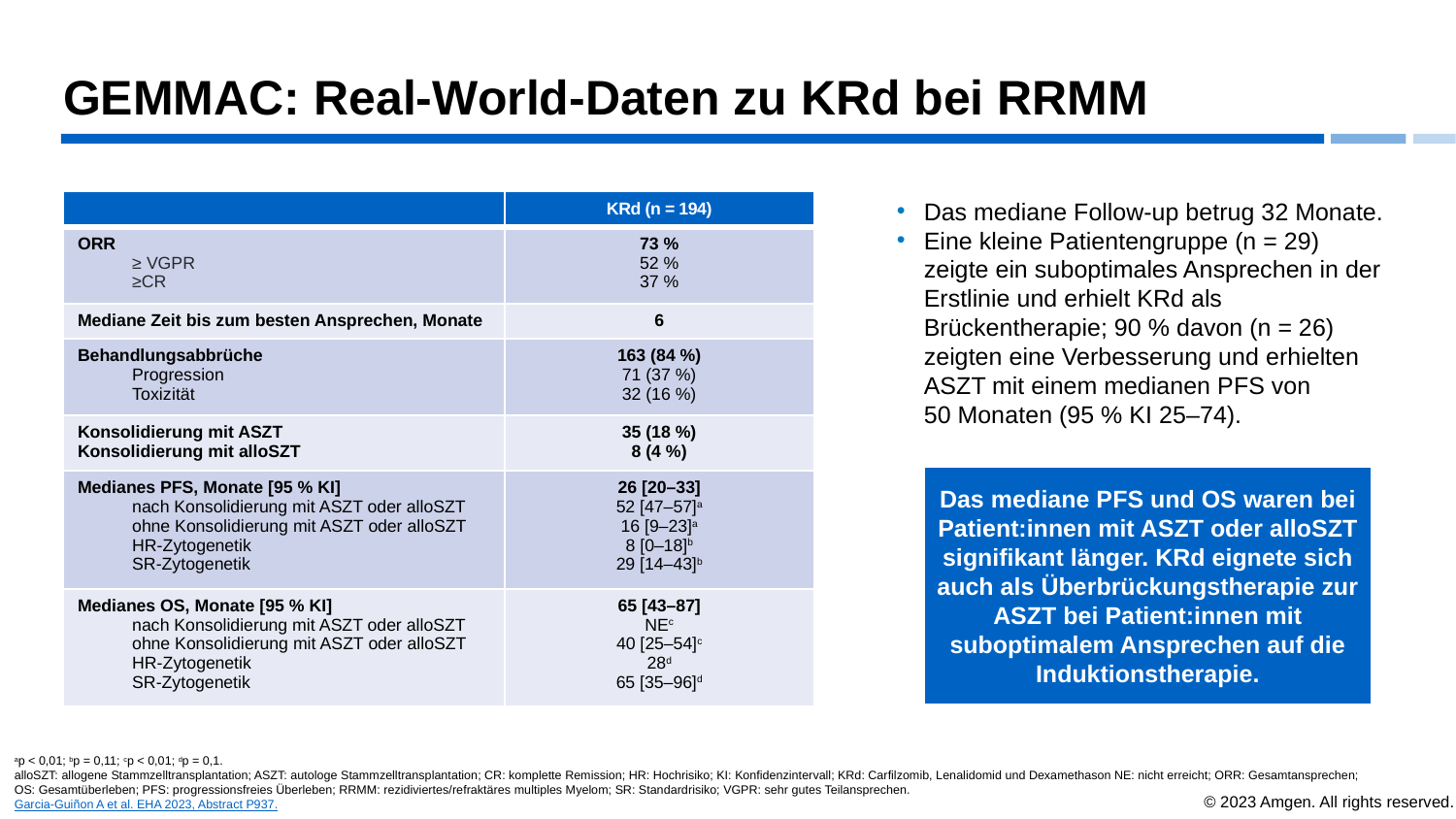

# GEMMAC: Real-World-Daten zu KRd bei RRMM
Das mediane Follow-up betrug 32 Monate.
Eine kleine Patientengruppe (n = 29) zeigte ein suboptimales Ansprechen in der Erstlinie und erhielt KRd als Brückentherapie; 90 % davon (n = 26) zeigten eine Verbesserung und erhielten ASZT mit einem medianen PFS von
50 Monaten (95 % KI 25–74).

|  | KRd (n = 194) |
| --- | --- |
| ORR ≥ VGPR ≥CR | 73 % 52 % 37 % |
| Mediane Zeit bis zum besten Ansprechen, Monate | 6 |
| Behandlungsabbrüche Progression Toxizität | 163 (84 %) 71 (37 %) 32 (16 %) |
| Konsolidierung mit ASZT Konsolidierung mit alloSZT | 35 (18 %) 8 (4 %) |
| Medianes PFS, Monate [95 % KI] nach Konsolidierung mit ASZT oder alloSZT ohne Konsolidierung mit ASZT oder alloSZT HR-Zytogenetik SR-Zytogenetik | 26 [20–33] 52 [47–57]a 16 [9–23]a 8 [0–18]b 29 [14–43]b |
| Medianes OS, Monate [95 % KI] nach Konsolidierung mit ASZT oder alloSZT ohne Konsolidierung mit ASZT oder alloSZT HR-Zytogenetik SR-Zytogenetik | 65 [43–87] NEc 40 [25–54]c 28d 65 [35–96]d |
Das mediane PFS und OS waren bei Patient:innen mit ASZT oder alloSZT signifikant länger. KRd eignete sich auch als Überbrückungstherapie zur ASZT bei Patient:innen mit suboptimalem Ansprechen auf die Induktionstherapie.
ap < 0,01; bp = 0,11; cp < 0,01; dp = 0,1.
alloSZT: allogene Stammzelltransplantation; ASZT: autologe Stammzelltransplantation; CR: komplette Remission; HR: Hochrisiko; KI: Konfidenzintervall; KRd: Carfilzomib, Lenalidomid und Dexamethason NE: nicht erreicht; ORR: Gesamtansprechen;
OS: Gesamtüberleben; PFS: progressionsfreies Überleben; RRMM: rezidiviertes/refraktäres multiples Myelom; SR: Standardrisiko; VGPR: sehr gutes Teilansprechen.
Garcia-Guiñon A et al. EHA 2023, Abstract P937.